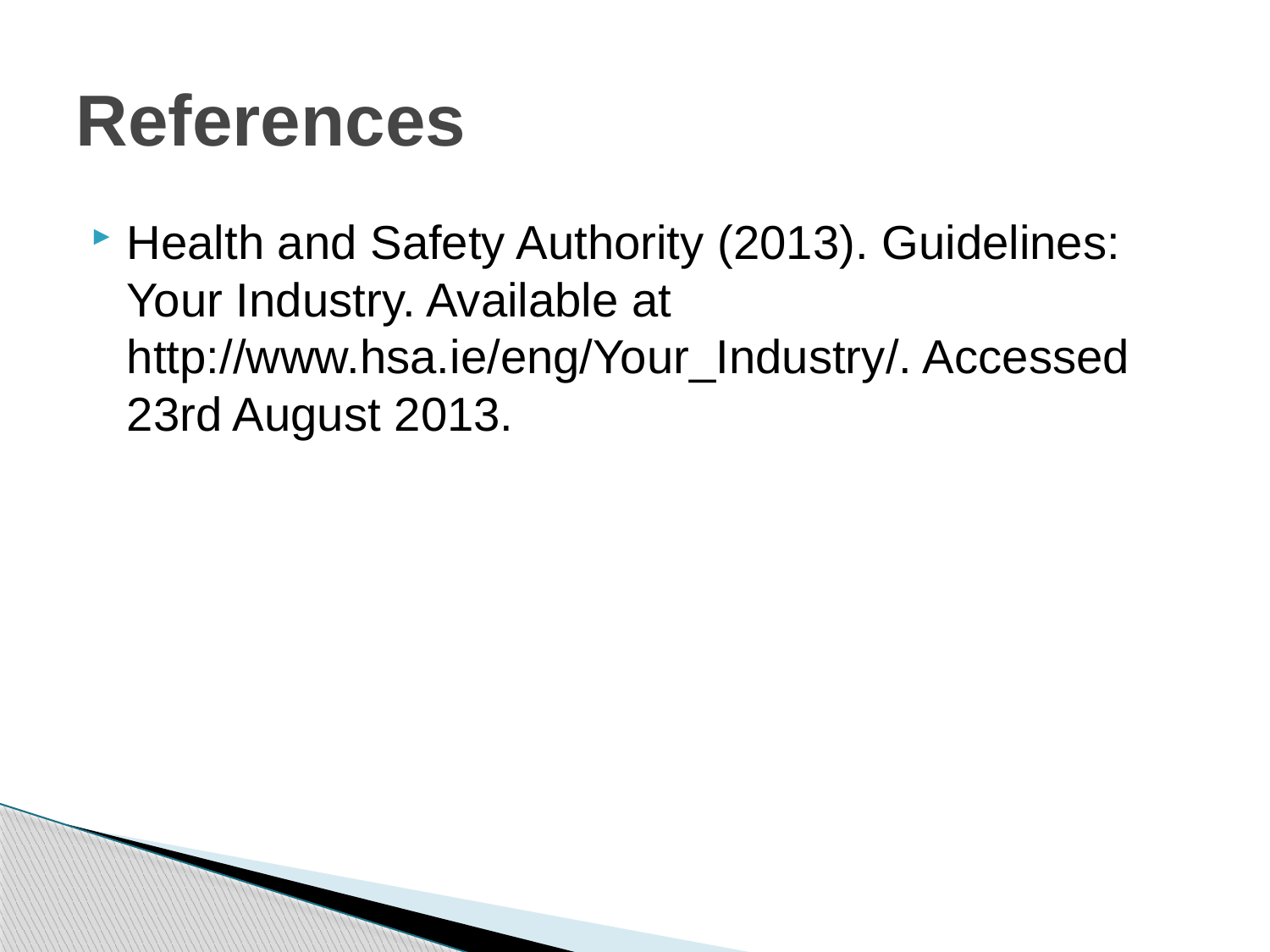

# References
Health and Safety Authority (2013). Guidelines: Your Industry. Available at http://www.hsa.ie/eng/Your_Industry/. Accessed 23rd August 2013.